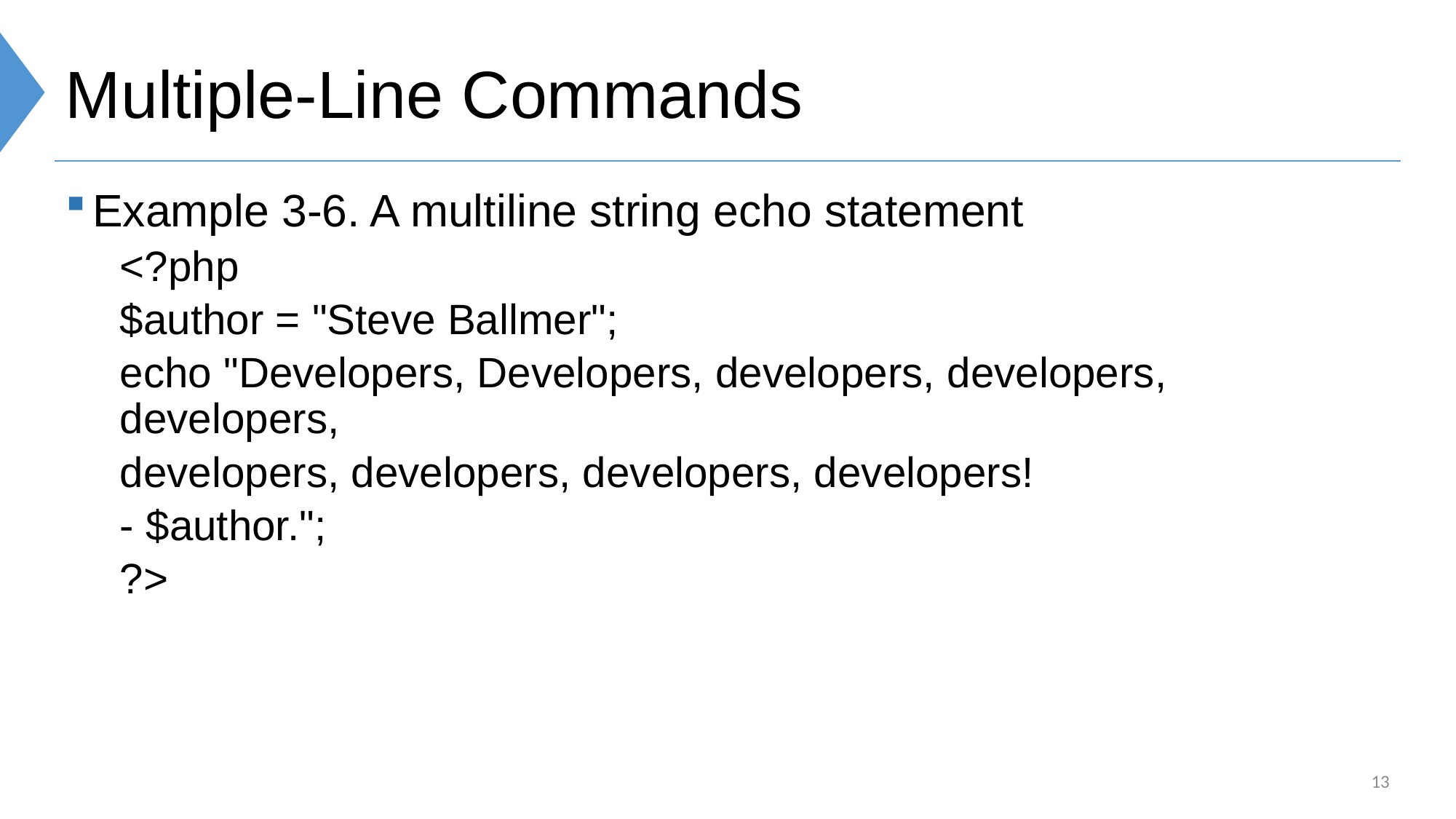

# Multiple-Line Commands
Example 3-6. A multiline string echo statement
<?php
$author = "Steve Ballmer";
echo "Developers, Developers, developers, developers, developers,
developers, developers, developers, developers!
- $author.";
?>
13